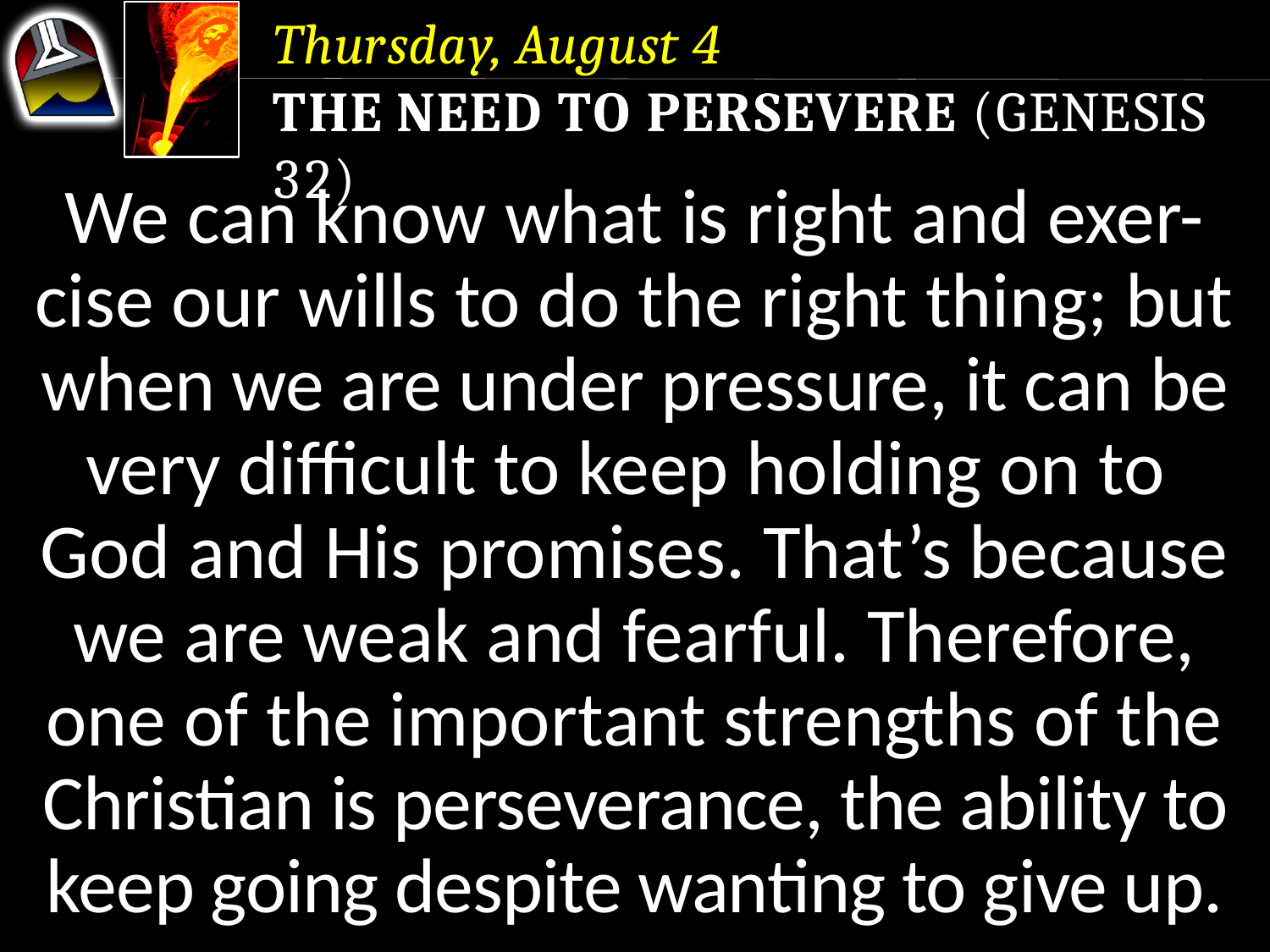

Thursday, August 4
The Need to Persevere (Genesis 32)
We can know what is right and exer-cise our wills to do the right thing; but when we are under pressure, it can be very difficult to keep holding on to  God and His promises. That’s because we are weak and fearful. Therefore, one of the important strengths of the Christian is perseverance, the ability to keep going despite wanting to give up.